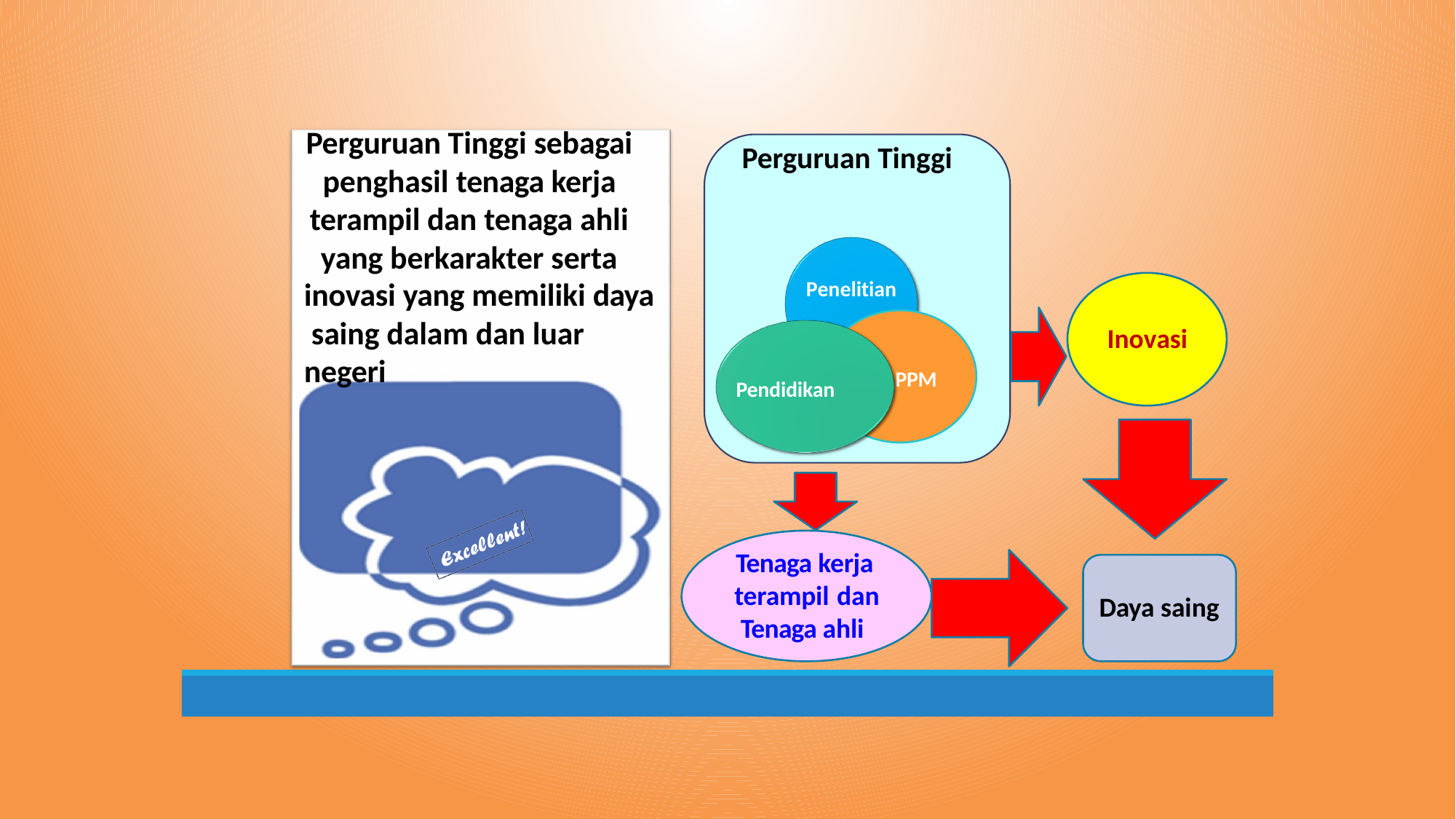

# Perguruan Tinggi sebagai  penghasil tenaga kerja  terampil dan tenaga ahli yang berkarakter serta

Perguruan Tinggi

inovasi yang memiliki daya  saing dalam dan luar  negeri
Penelitian

Inovasi
PPM
Pendidikan

Tenaga kerja  terampil dan  Tenaga ahli

Daya saing